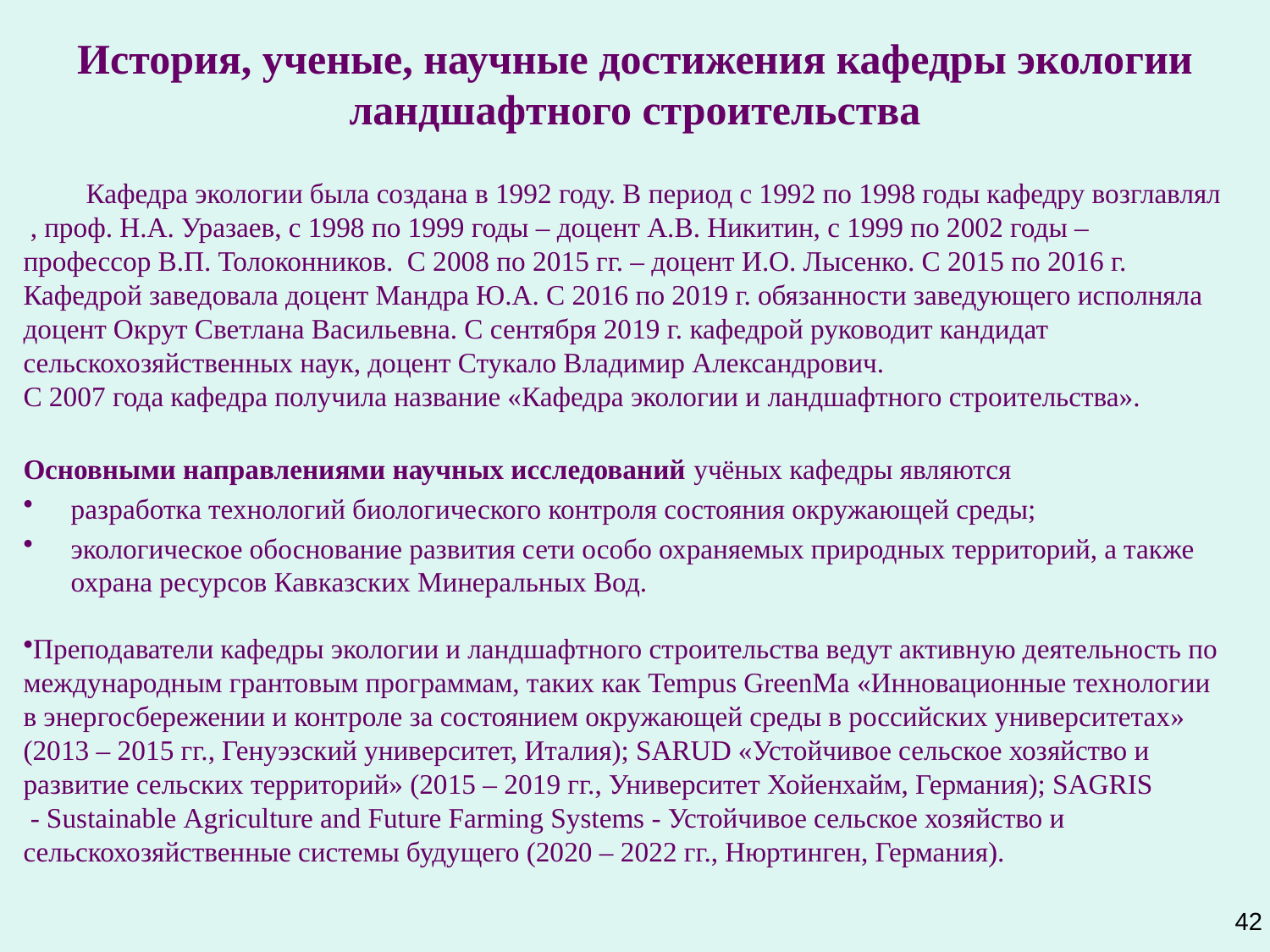

# История, ученые, научные достижения кафедры экологии ландшафтного строительства
Кафедра экологии была создана в 1992 году. В период с 1992 по 1998 годы кафедру возглавлял  , проф. Н.А. Уразаев, с 1998 по 1999 годы – доцент А.В. Никитин, с 1999 по 2002 годы –  профессор В.П. Толоконников.  С 2008 по 2015 гг. – доцент И.О. Лысенко. С 2015 по 2016 г.  Кафедрой заведовала доцент Мандра Ю.А. С 2016 по 2019 г. обязанности заведующего исполняла доцент Окрут Светлана Васильевна. С сентября 2019 г. кафедрой руководит кандидат сельскохозяйственных наук, доцент Стукало Владимир Александрович.
С 2007 года кафедра получила название «Кафедра экологии и ландшафтного строительства».
Основными направлениями научных исследований учёных кафедры являются
разработка технологий биологического контроля состояния окружающей среды;
экологическое обоснование развития сети особо охраняемых природных территорий, а также охрана ресурсов Кавказских Минеральных Вод.

Преподаватели кафедры экологии и ландшафтного строительства ведут активную деятельность по международным грантовым программам, таких как Tempus GreenMa «Инновационные технологии в энергосбережении и контроле за состоянием окружающей среды в российских университетах» (2013 – 2015 гг., Генуэзский университет, Италия); SARUD «Устойчивое сельское хозяйство и развитие сельских территорий» (2015 – 2019 гг., Университет Хойенхайм, Германия); SAGRIS  - Sustainable Agriculture and Future Farming Systems - Устойчивое сельское хозяйство и сельскохозяйственные системы будущего (2020 – 2022 гг., Нюртинген, Германия).
42